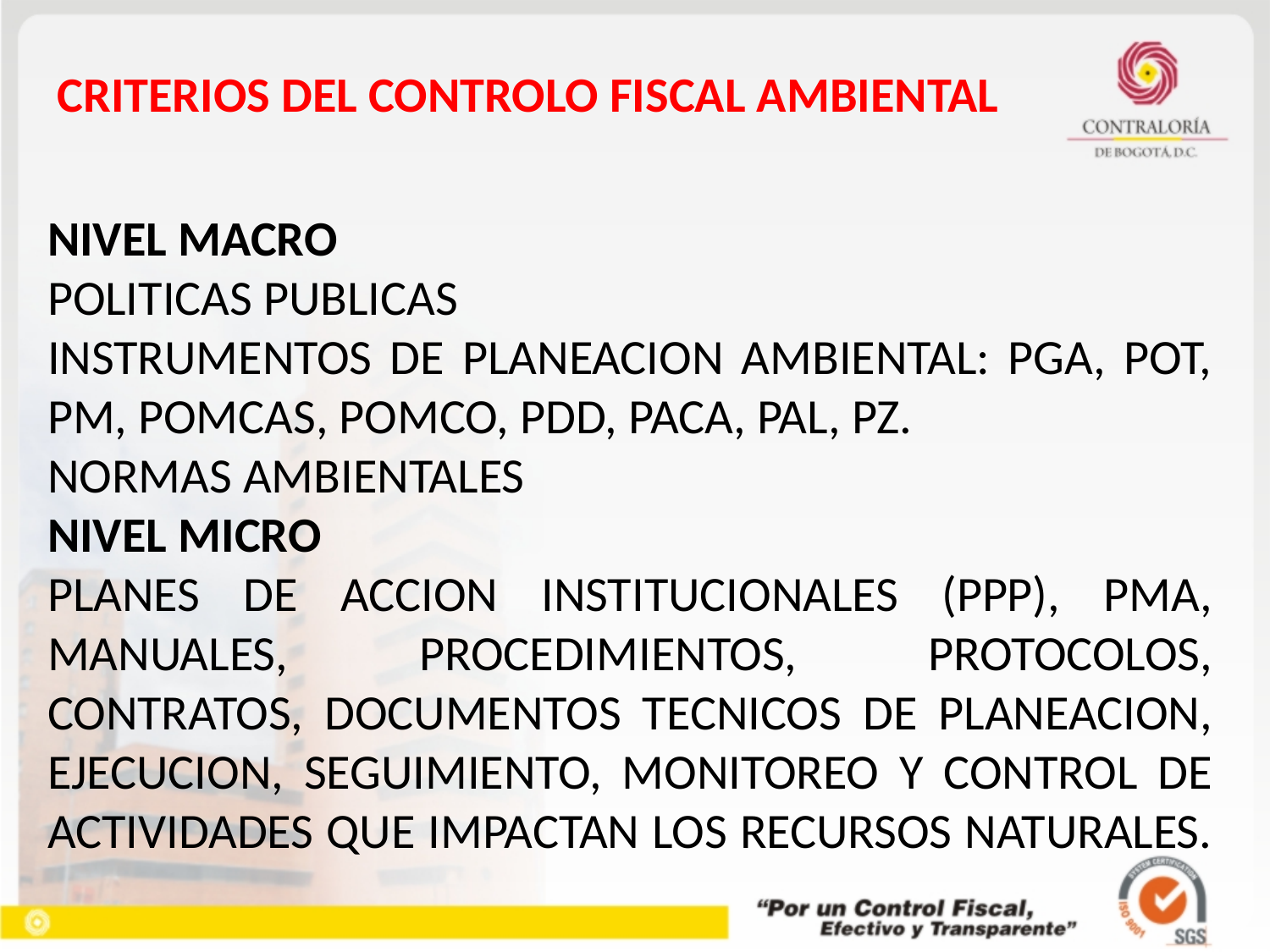

CRITERIOS DEL CONTROLO FISCAL AMBIENTAL
NIVEL MACRO
POLITICAS PUBLICAS
INSTRUMENTOS DE PLANEACION AMBIENTAL: PGA, POT, PM, POMCAS, POMCO, PDD, PACA, PAL, PZ.
NORMAS AMBIENTALES
NIVEL MICRO
PLANES DE ACCION INSTITUCIONALES (PPP), PMA, MANUALES, PROCEDIMIENTOS, PROTOCOLOS, CONTRATOS, DOCUMENTOS TECNICOS DE PLANEACION, EJECUCION, SEGUIMIENTO, MONITOREO Y CONTROL DE ACTIVIDADES QUE IMPACTAN LOS RECURSOS NATURALES.
#